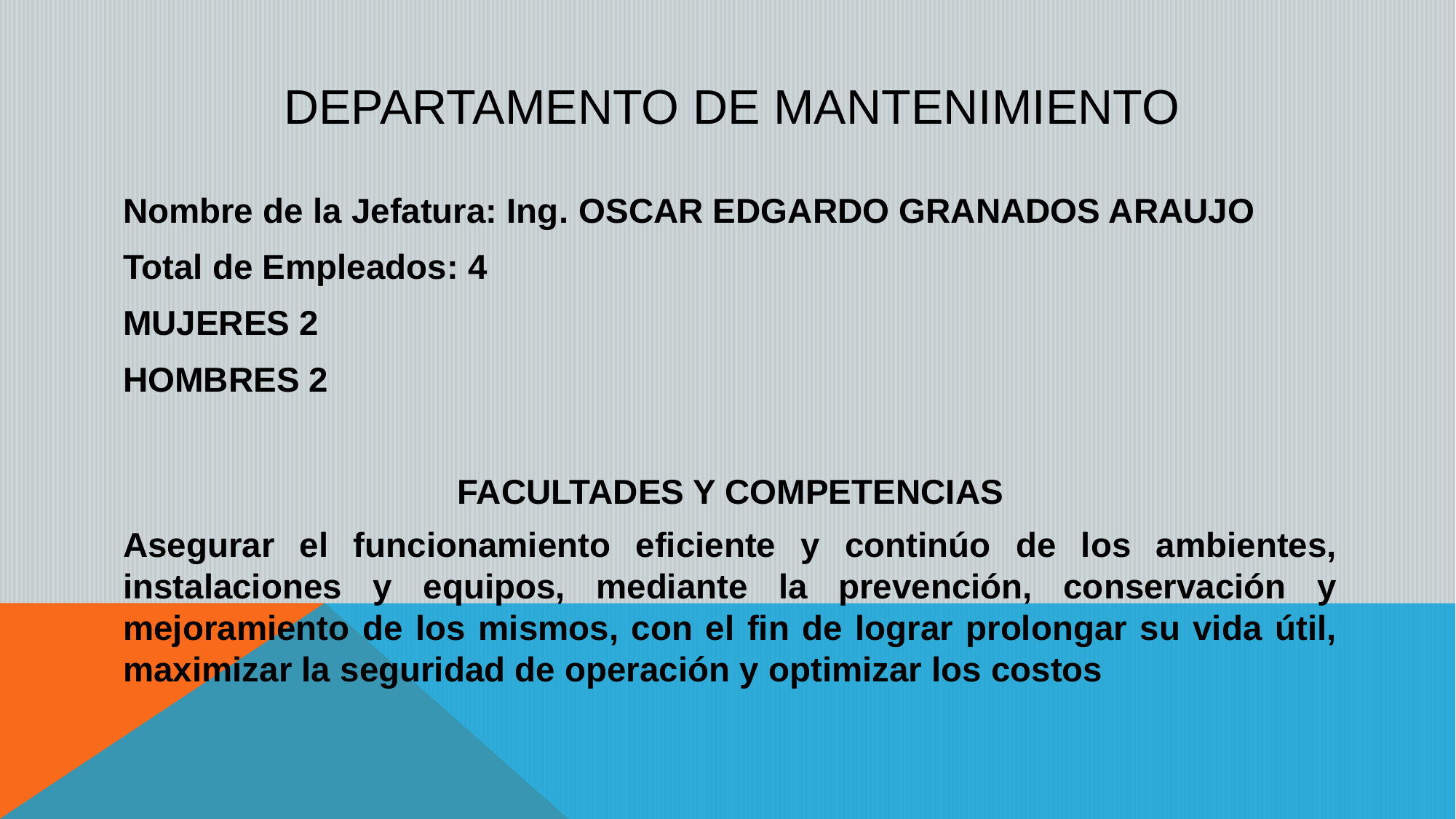

# DEPARTAMENTO DE MANTENIMIENTO
Nombre de la Jefatura: Ing. Oscar Edgardo granados araujo
Total de Empleados: 4
MUJERES 2
HOMBRES 2

FACULTADES Y COMPETENCIAS
Asegurar el funcionamiento eficiente y continúo de los ambientes, instalaciones y equipos, mediante la prevención, conservación y mejoramiento de los mismos, con el fin de lograr prolongar su vida útil, maximizar la seguridad de operación y optimizar los costos